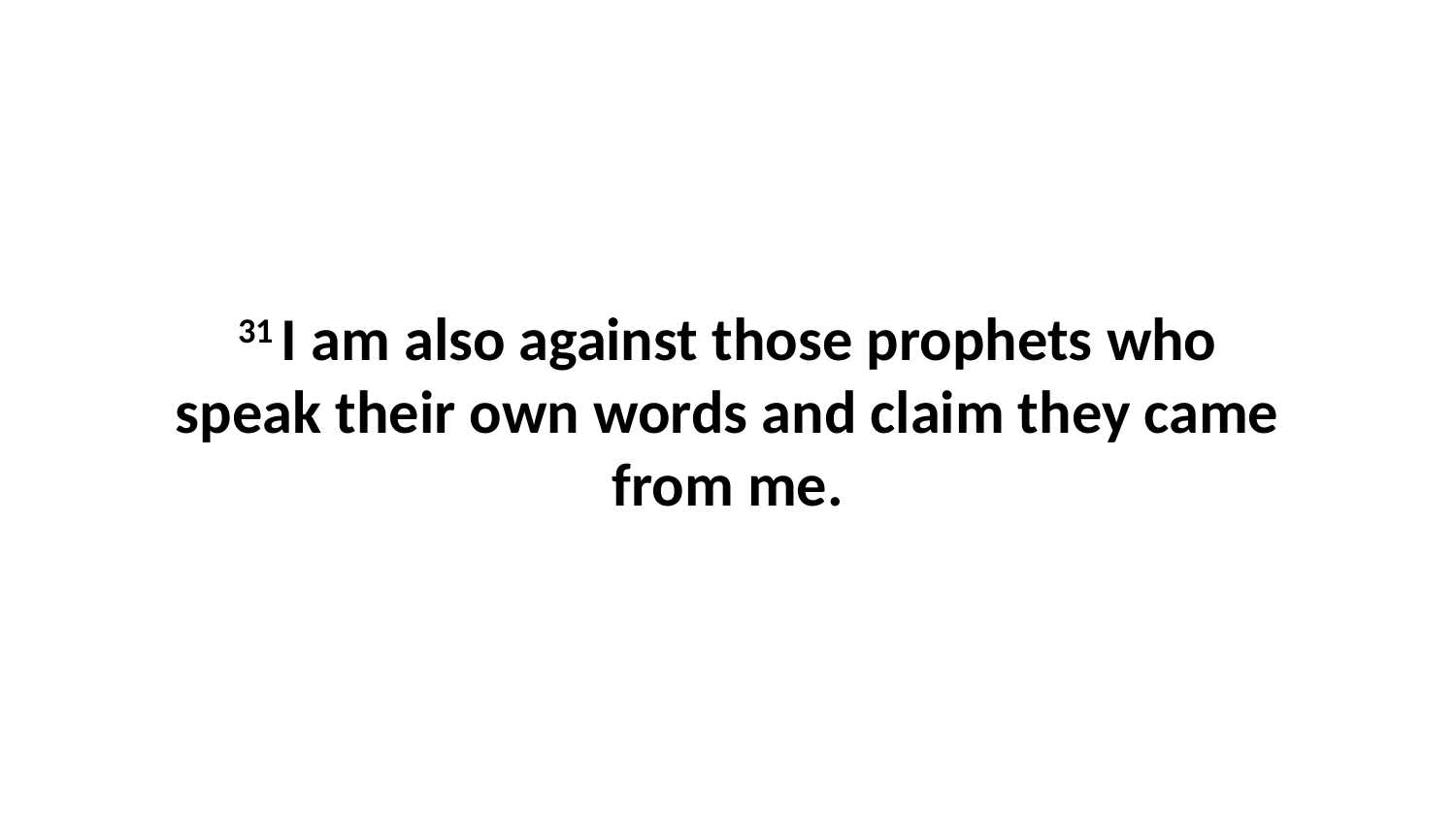

31 I am also against those prophets who speak their own words and claim they came from me.